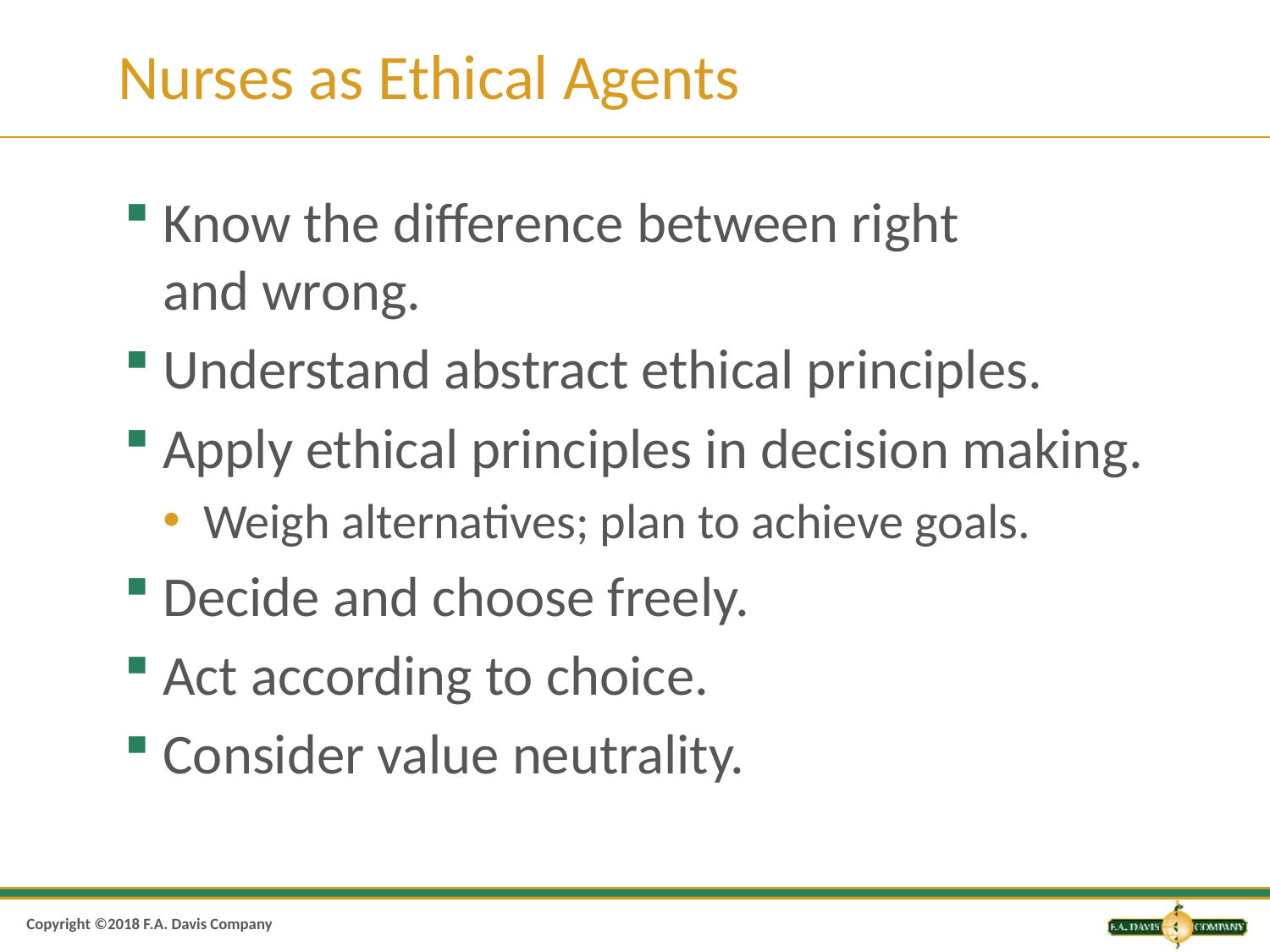

# Nurses as Ethical Agents
Know the difference between right               and wrong.
Understand abstract ethical principles.
Apply ethical principles in decision making.
Weigh alternatives; plan to achieve goals.
Decide and choose freely.
Act according to choice.
Consider value neutrality.